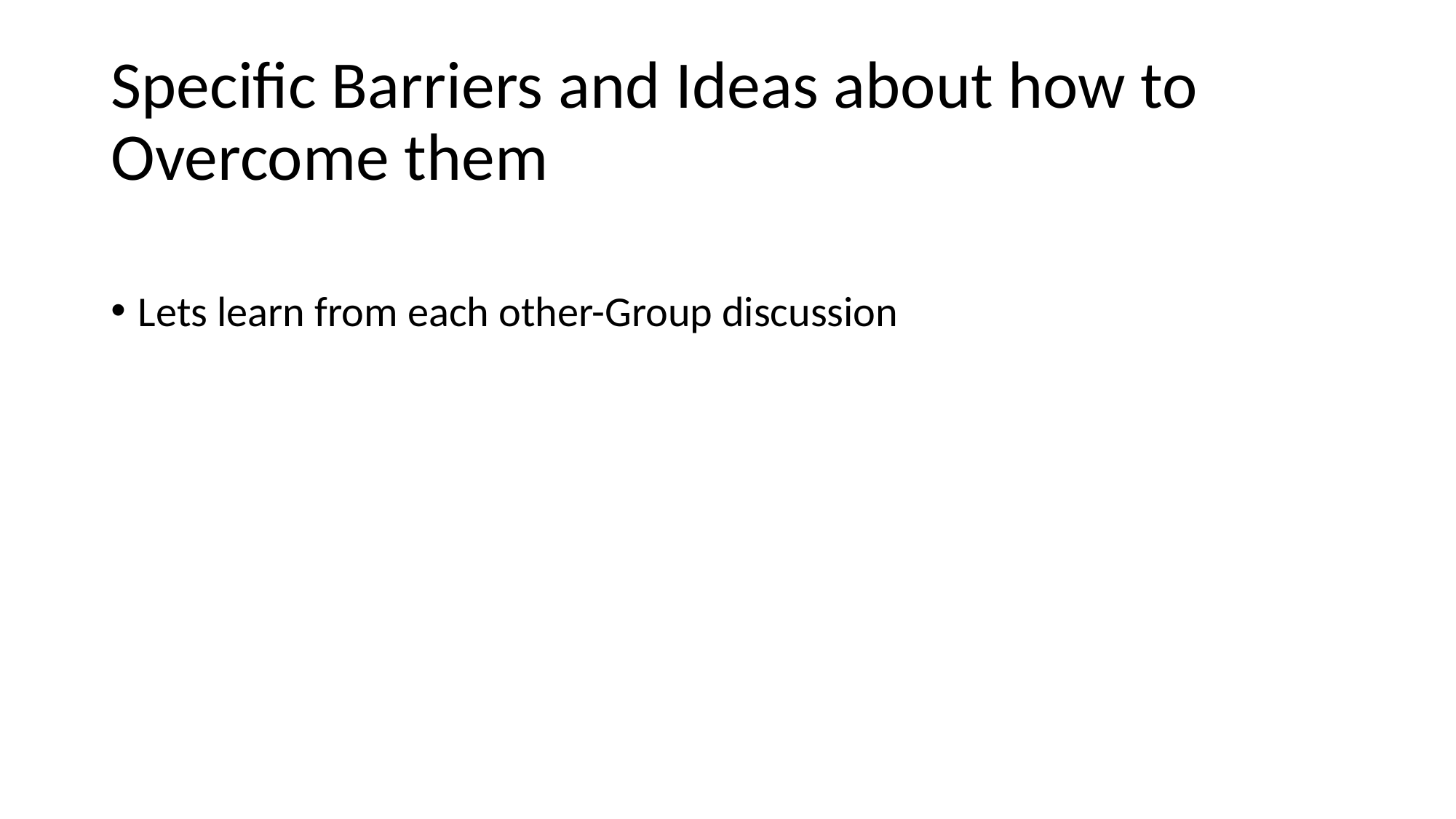

# Specific Barriers and Ideas about how to Overcome them

Lets learn from each other-Group discussion